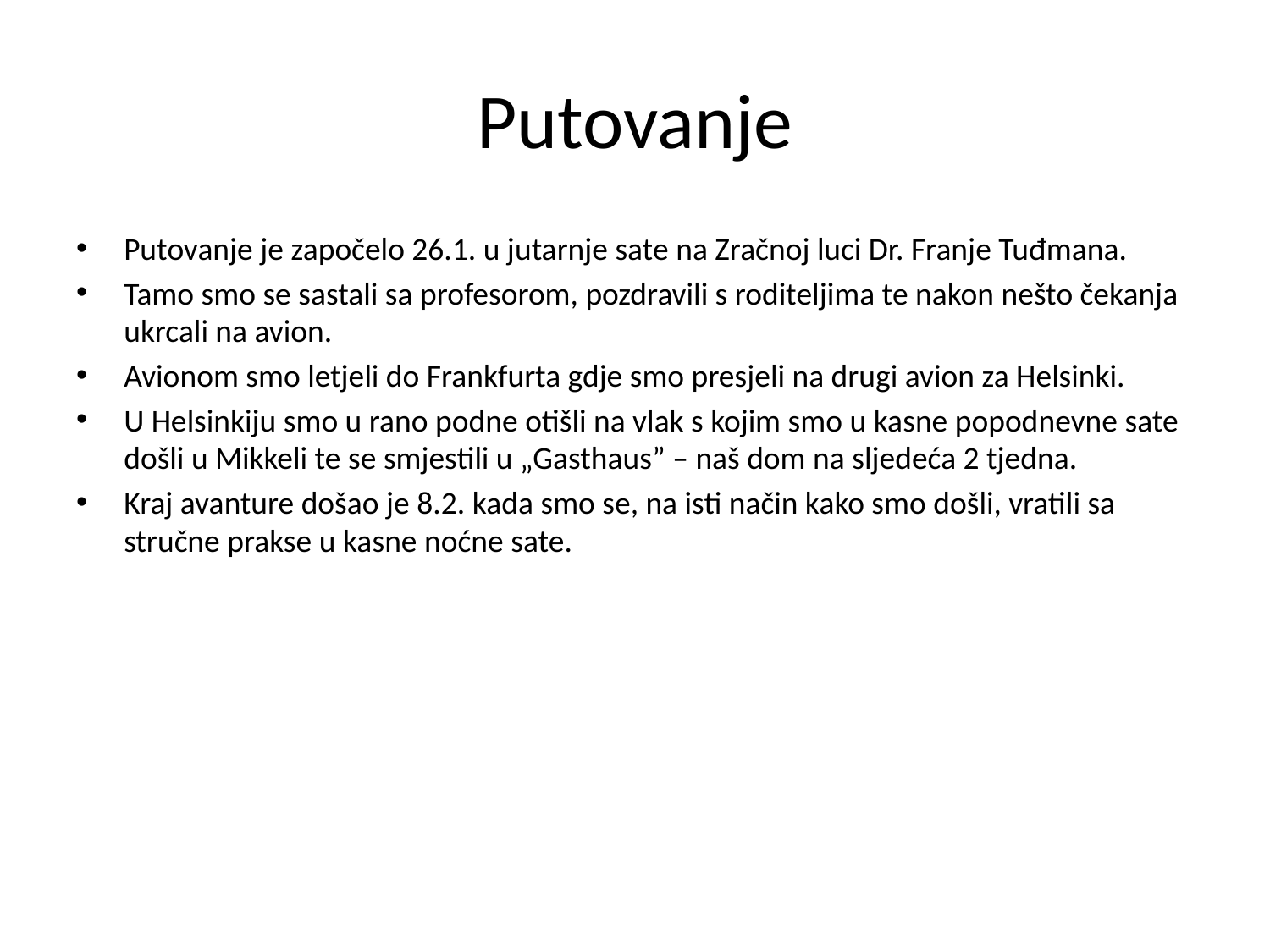

# Putovanje
Putovanje je započelo 26.1. u jutarnje sate na Zračnoj luci Dr. Franje Tuđmana.
Tamo smo se sastali sa profesorom, pozdravili s roditeljima te nakon nešto čekanja ukrcali na avion.
Avionom smo letjeli do Frankfurta gdje smo presjeli na drugi avion za Helsinki.
U Helsinkiju smo u rano podne otišli na vlak s kojim smo u kasne popodnevne sate došli u Mikkeli te se smjestili u „Gasthaus” – naš dom na sljedeća 2 tjedna.
Kraj avanture došao je 8.2. kada smo se, na isti način kako smo došli, vratili sa stručne prakse u kasne noćne sate.